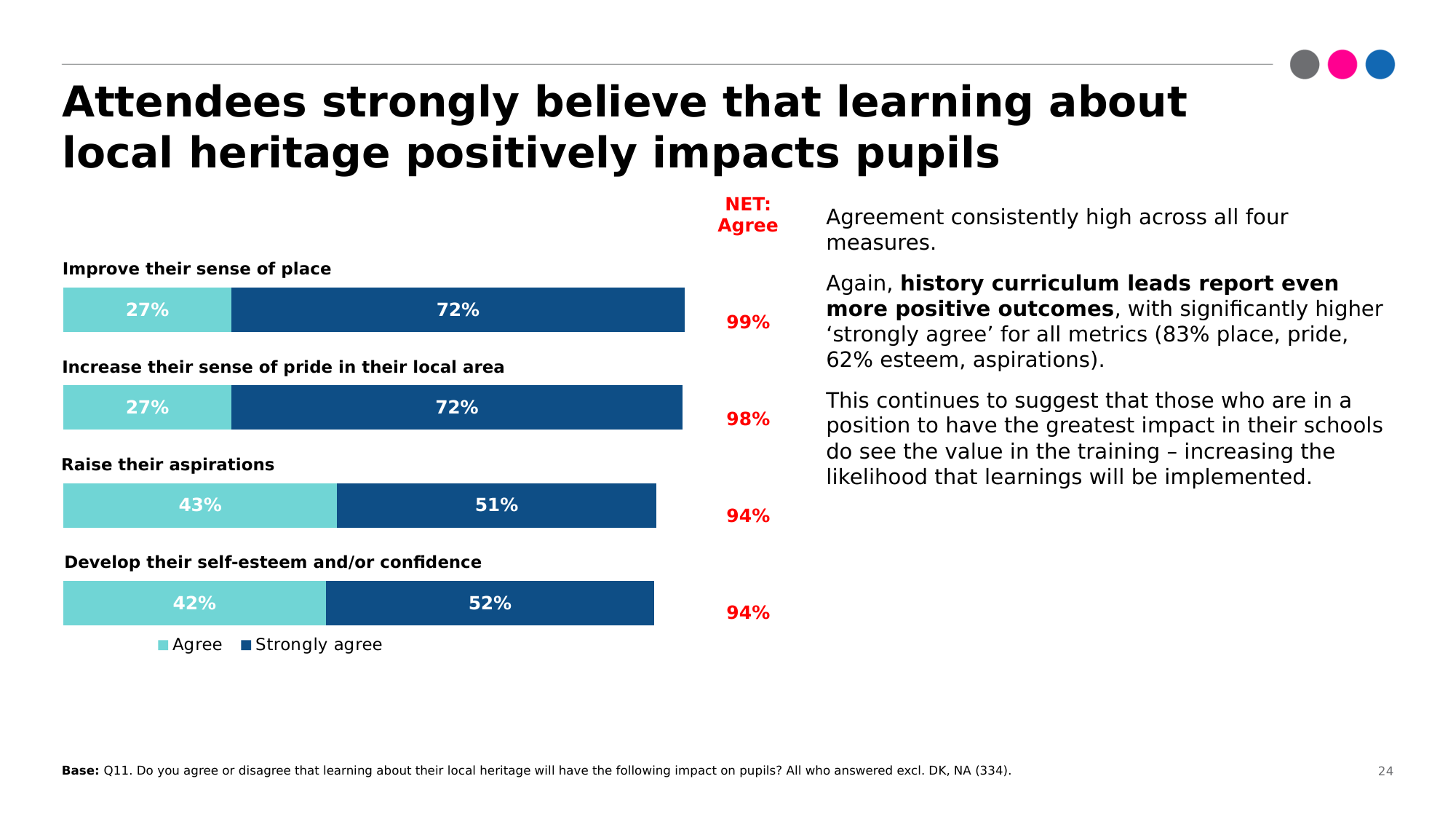

# Attendees strongly believe that learning about local heritage positively impacts pupils
| NET: Agree |
| --- |
| 99% |
| 98% |
| 94% |
| 94% |
Agreement consistently high across all four measures.
Again, history curriculum leads report even more positive outcomes, with significantly higher ‘strongly agree’ for all metrics (83% place, pride, 62% esteem, aspirations).
This continues to suggest that those who are in a position to have the greatest impact in their schools do see the value in the training – increasing the likelihood that learnings will be implemented.

### Chart

| Category | Agree | Strongly agree |
|---|---|---|
| Develop their self-esteem and/or confidence | 0.41616766467065863 | 0.5209580838323353 |
| Raise their aspirations | 0.4341317365269461 | 0.5059880239520959 |
| Increase their sense of pride in their local area | 0.26646706586826346 | 0.7155688622754492 |
| Improve their sense of place | 0.26646706586826346 | 0.7185628742514971 |
Improve their sense of place
Increase their sense of pride in their local area
Raise their aspirations
Develop their self-esteem and/or confidence
Base: Q11. Do you agree or disagree that learning about their local heritage will have the following impact on pupils? All who answered excl. DK, NA (334).